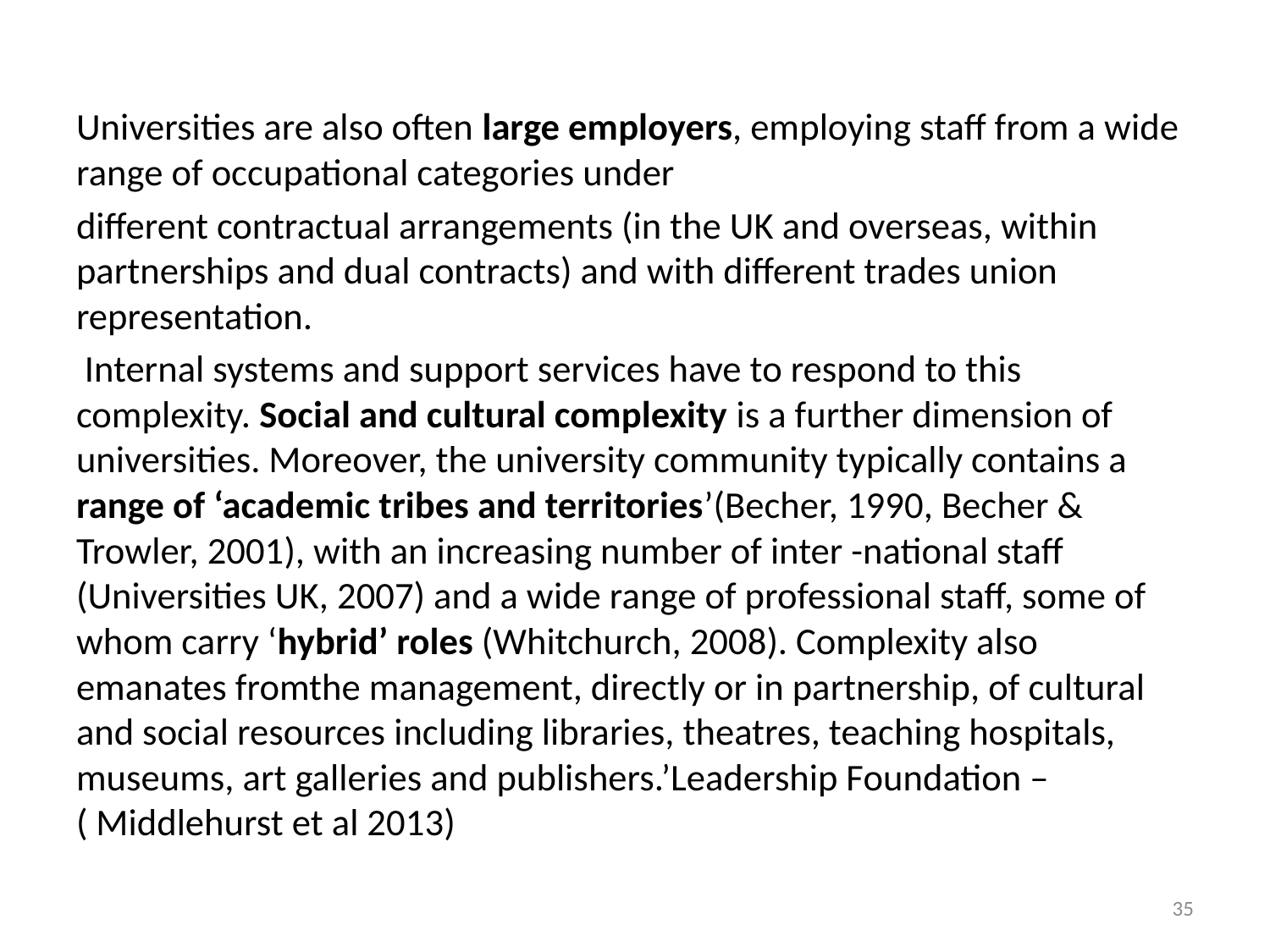

#
Universities are also often large employers, employing staff from a wide range of occupational categories under
different contractual arrangements (in the UK and overseas, within partnerships and dual contracts) and with different trades union representation.
 Internal systems and support services have to respond to this complexity. Social and cultural complexity is a further dimension of universities. Moreover, the university community typically contains a range of ‘academic tribes and territories’(Becher, 1990, Becher & Trowler, 2001), with an increasing number of inter -national staff (Universities UK, 2007) and a wide range of professional staff, some of whom carry ‘hybrid’ roles (Whitchurch, 2008). Complexity also emanates fromthe management, directly or in partnership, of cultural and social resources including libraries, theatres, teaching hospitals, museums, art galleries and publishers.’Leadership Foundation –( Middlehurst et al 2013)

35